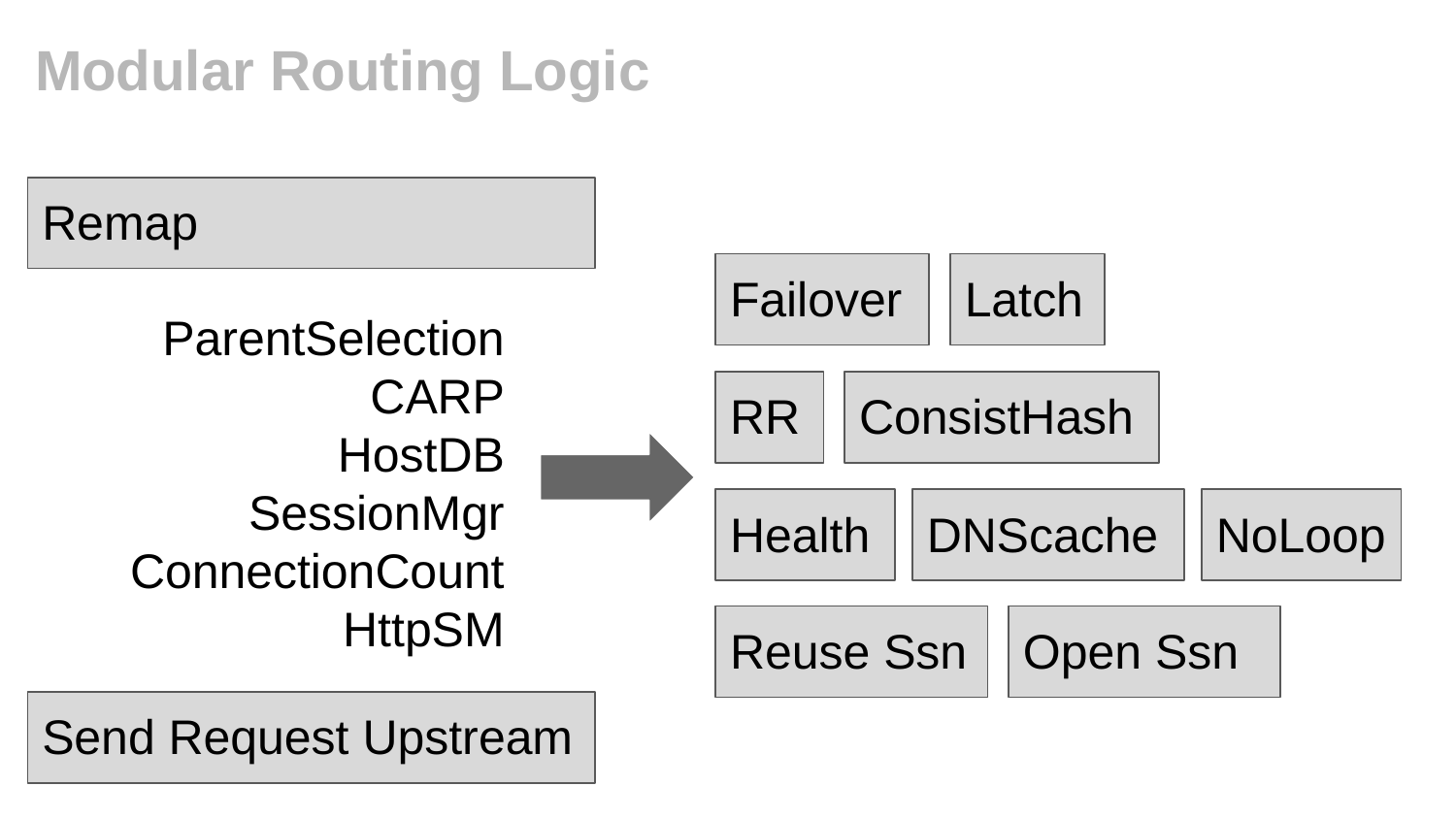

# Modular Routing Logic
Remap
Failover

Latch

RR

ConsistHash

Health

DNScache
NoLoop

Reuse Ssn
Open Ssn
ParentSelection
CARP
HostDB
SessionMgr
ConnectionCount
HttpSM
Send Request Upstream